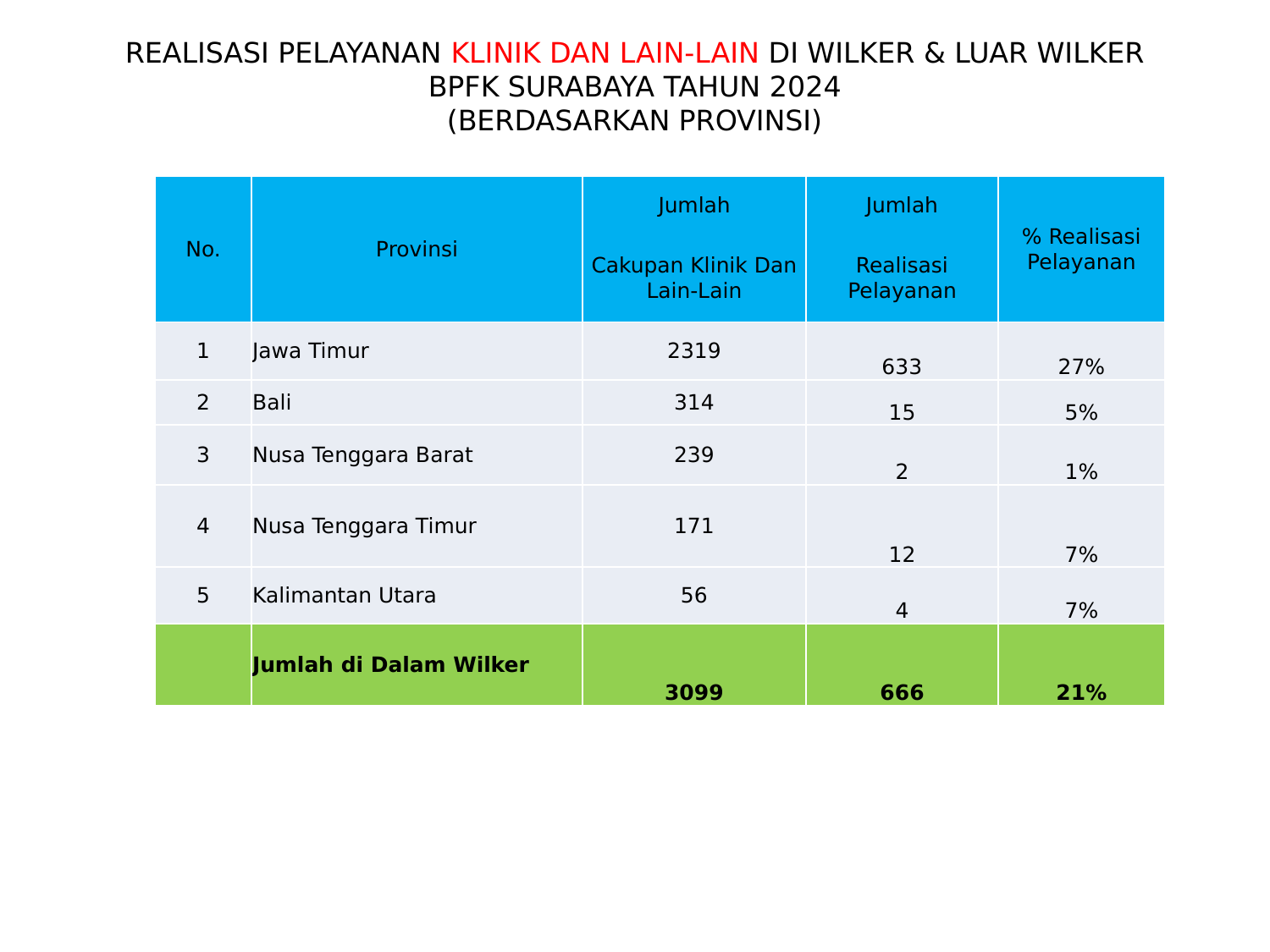

REALISASI PELAYANAN KLINIK DAN LAIN-LAIN DI WILKER & LUAR WILKER
BPFK SURABAYA TAHUN 2024
(BERDASARKAN PROVINSI)
| No. | Provinsi | Jumlah | Jumlah | % Realisasi Pelayanan |
| --- | --- | --- | --- | --- |
|  |  | Cakupan Klinik Dan Lain-Lain | Realisasi Pelayanan |  |
| 1 | Jawa Timur | 2319 | 633 | 27% |
| 2 | Bali | 314 | 15 | 5% |
| 3 | Nusa Tenggara Barat | 239 | 2 | 1% |
| 4 | Nusa Tenggara Timur | 171 | 12 | 7% |
| 5 | Kalimantan Utara | 56 | 4 | 7% |
|  | Jumlah di Dalam Wilker | 3099 | 666 | 21% |